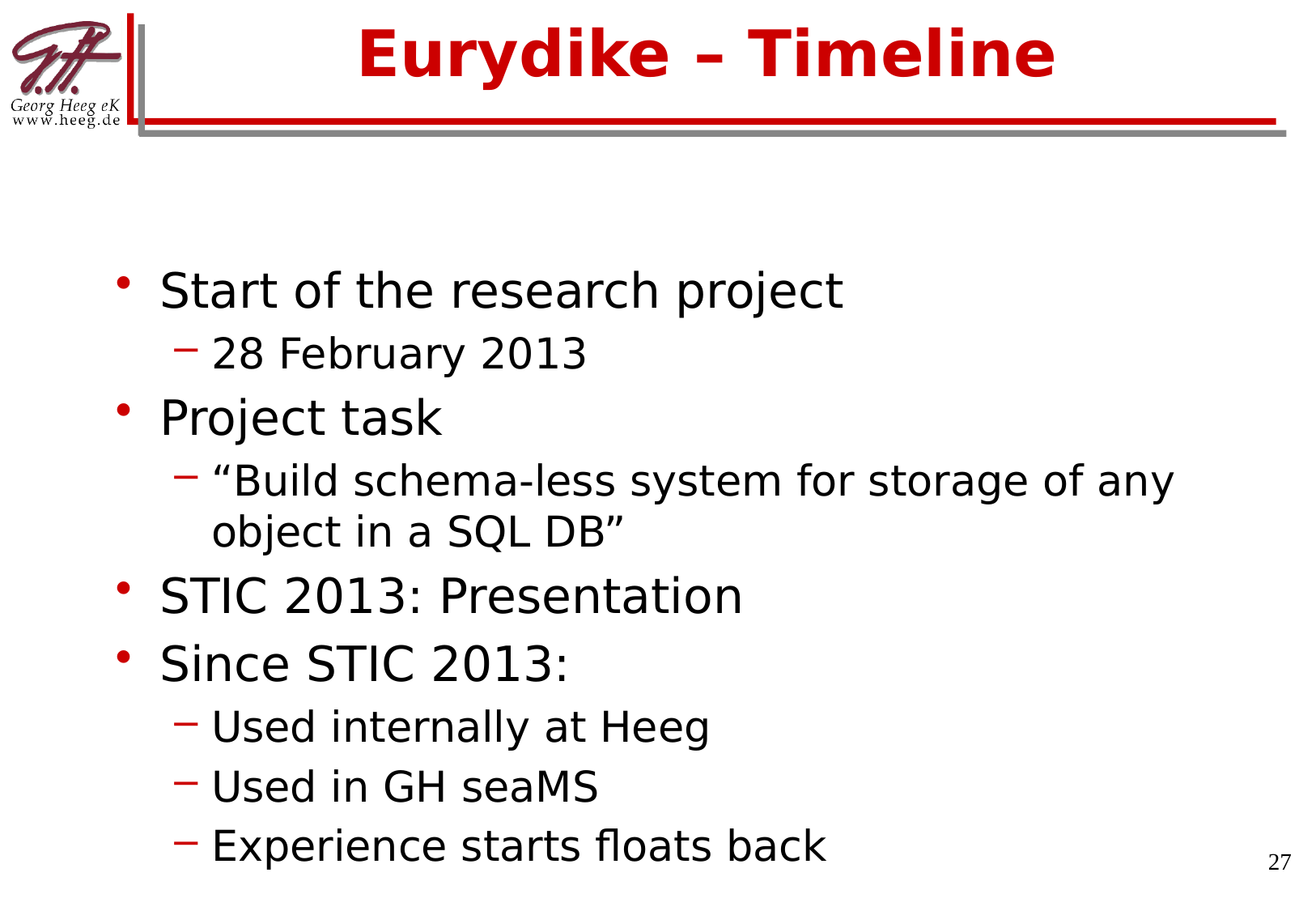

# Eurydike – Timeline
Start of the research project
28 February 2013
Project task
“Build schema-less system for storage of any object in a SQL DB”
STIC 2013: Presentation
Since STIC 2013:
Used internally at Heeg
Used in GH seaMS
Experience starts floats back

27